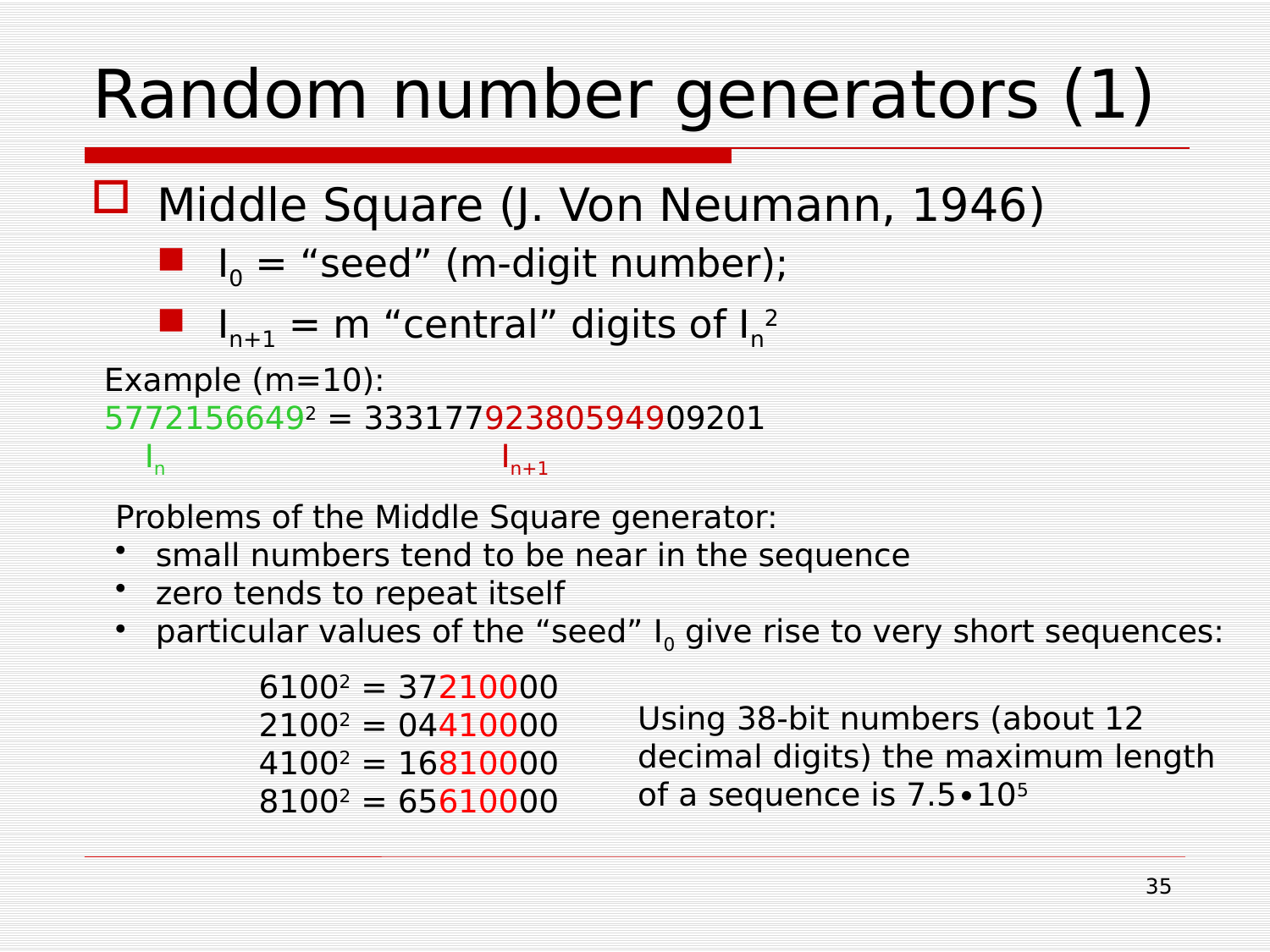

# Random number generators (1)
Middle Square (J. Von Neumann, 1946)
I0 = “seed” (m-digit number);
In+1 = m “central” digits of In2
Example (m=10):
57721566492 = 33317792380594909201
    In                                 In+1
Problems of the Middle Square generator:
 small numbers tend to be near in the sequence
 zero tends to repeat itself
 particular values of the “seed” I0 give rise to very short sequences:
61002 = 37210000
21002 = 04410000
41002 = 16810000
81002 = 65610000
Using 38-bit numbers (about 12
decimal digits) the maximum length
of a sequence is 7.5∙105
35